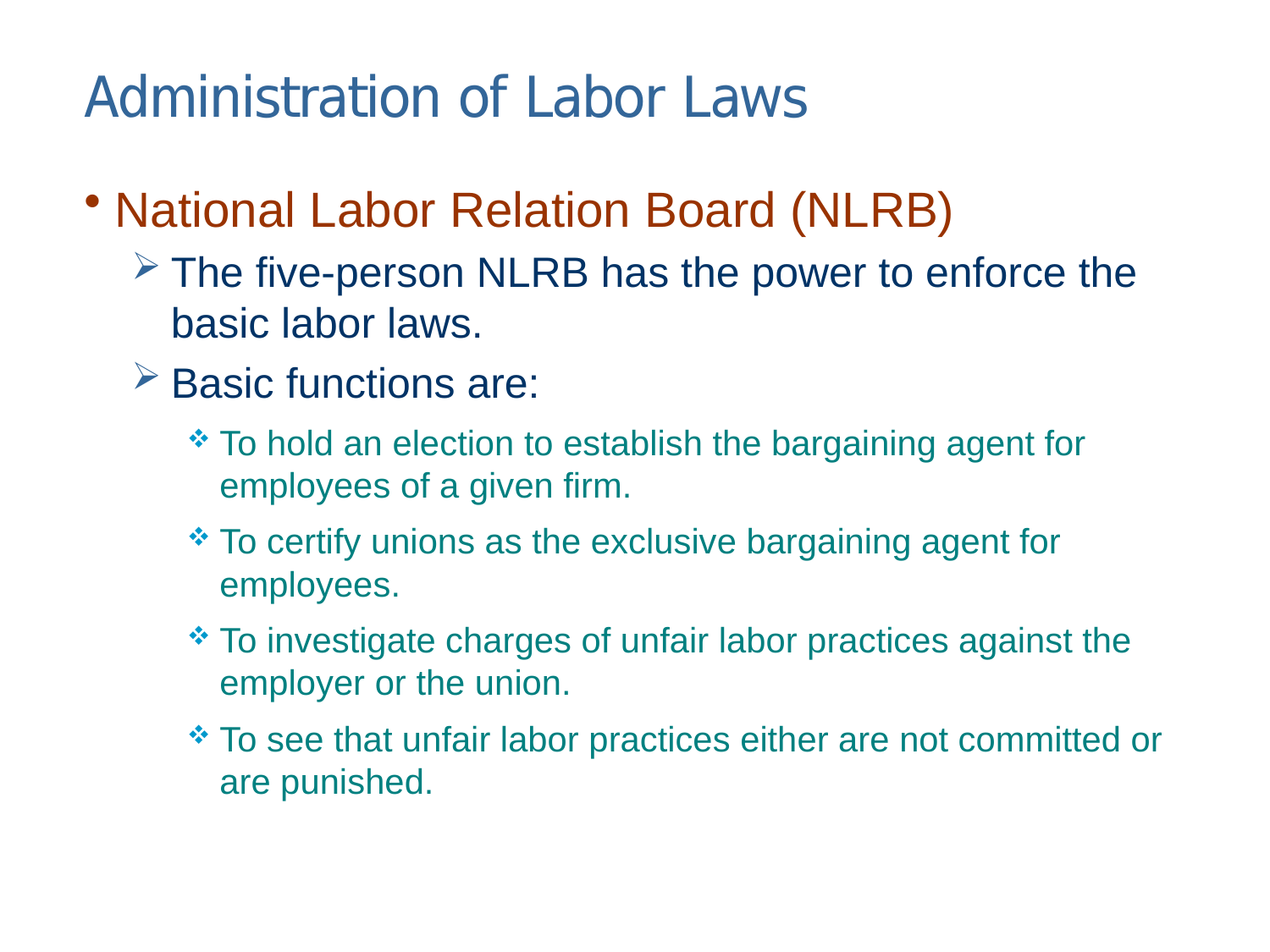

# Administration of Labor Laws
National Labor Relation Board (NLRB)
The five-person NLRB has the power to enforce the basic labor laws.
Basic functions are:
To hold an election to establish the bargaining agent for employees of a given firm.
To certify unions as the exclusive bargaining agent for employees.
To investigate charges of unfair labor practices against the employer or the union.
To see that unfair labor practices either are not committed or are punished.